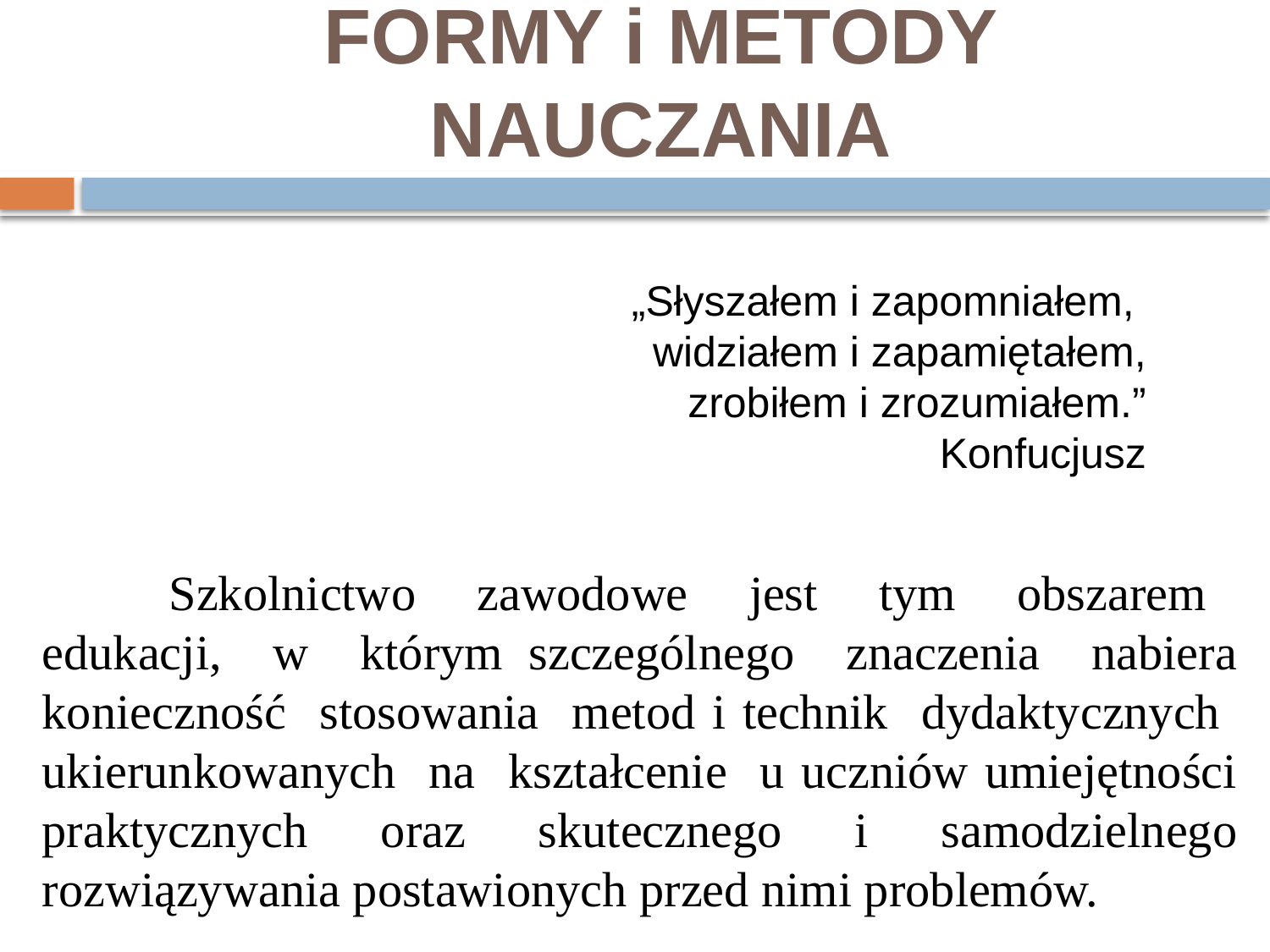

# FORMY i METODY NAUCZANIA
 „Słyszałem i zapomniałem,
widziałem i zapamiętałem,
zrobiłem i zrozumiałem.”
Konfucjusz
	Szkolnictwo  zawodowe  jest  tym  obszarem  edukacji,  w  którym szczególnego  znaczenia  nabiera konieczność  stosowania  metod i technik  dydaktycznych  ukierunkowanych  na  kształcenie  u uczniów umiejętności praktycznych oraz skutecznego i samodzielnego rozwiązywania postawionych przed nimi problemów.